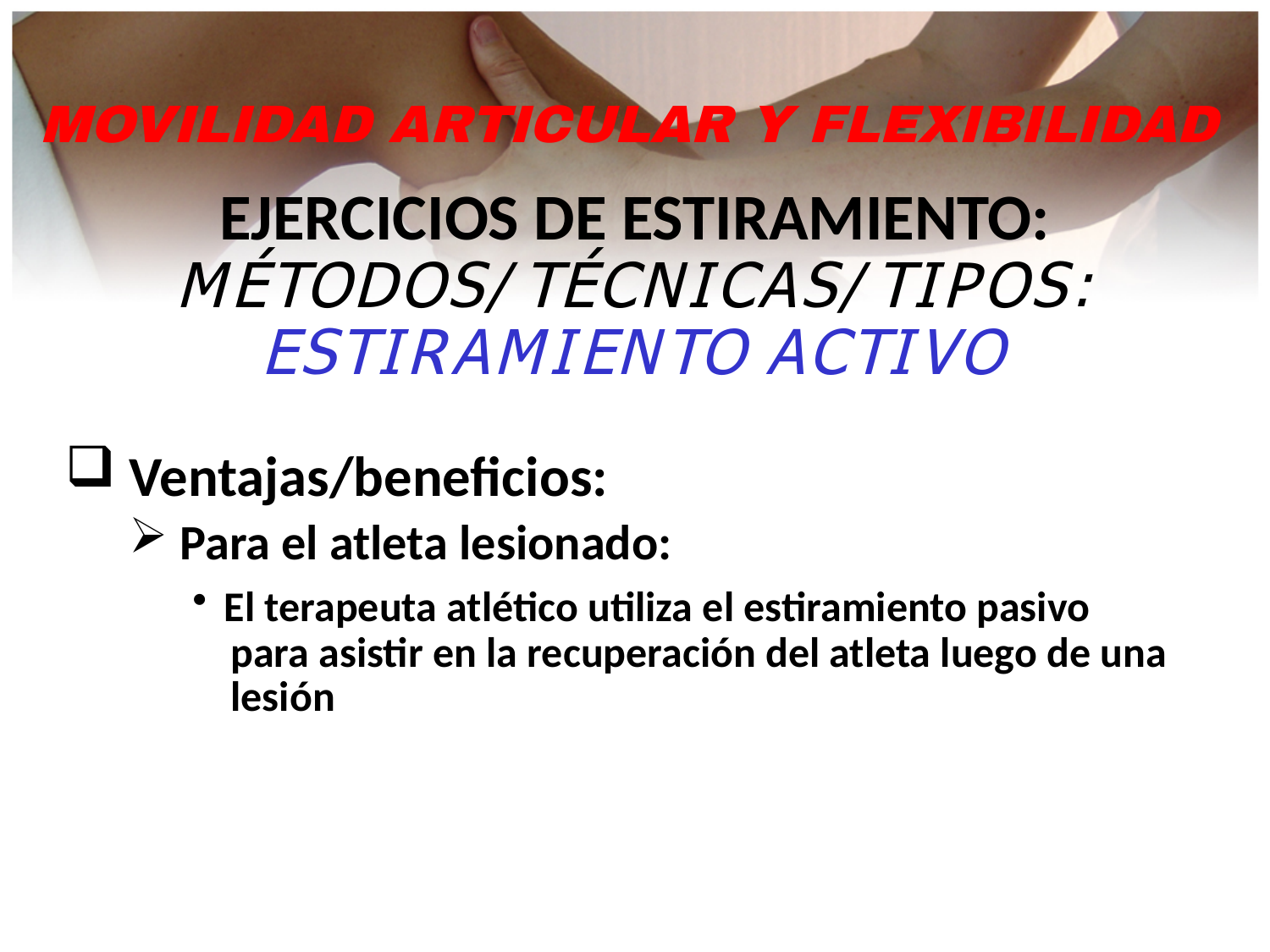

MOVILIDAD ARTICULAR Y FLEXIBILIDAD
EJERCICIOS DE ESTIRAMIENTO:
MÉTODOS/TÉCNICAS/TIPOS:
ESTIRAMIENTO ACTIVO
 Ventajas/beneficios:
 Para el atleta lesionado:
El terapeuta atlético utiliza el estiramiento pasivo
    para asistir en la recuperación del atleta luego de una
    lesión